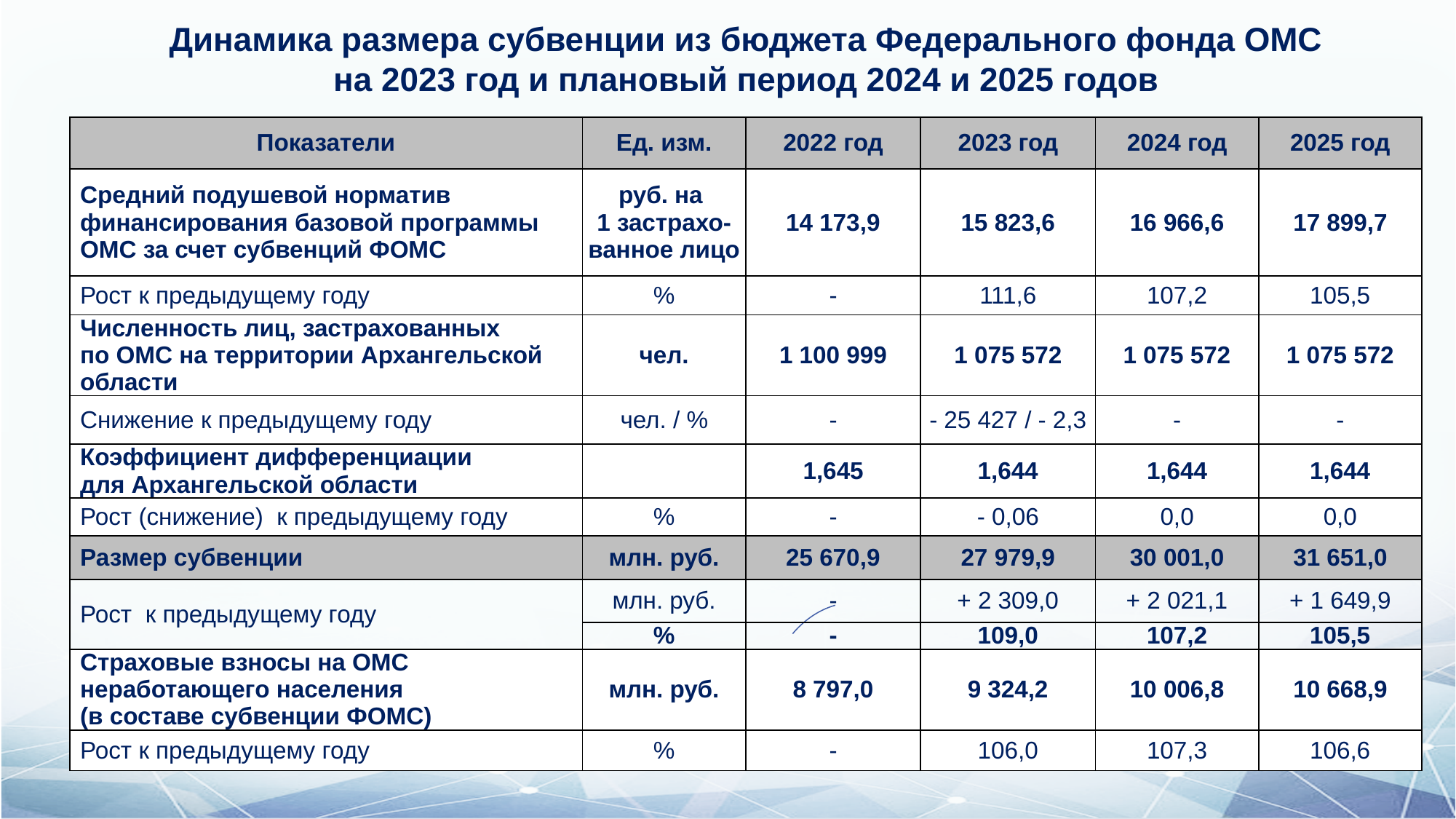

Динамика размера субвенции из бюджета Федерального фонда ОМС
на 2023 год и плановый период 2024 и 2025 годов
| Показатели | Ед. изм. | 2022 год | 2023 год | 2024 год | 2025 год |
| --- | --- | --- | --- | --- | --- |
| Средний подушевой норматив финансирования базовой программы ОМС за счет субвенций ФОМС | руб. на 1 застрахо-ванное лицо | 14 173,9 | 15 823,6 | 16 966,6 | 17 899,7 |
| Рост к предыдущему году | % | - | 111,6 | 107,2 | 105,5 |
| Численность лиц, застрахованных по ОМС на территории Архангельской области | чел. | 1 100 999 | 1 075 572 | 1 075 572 | 1 075 572 |
| Снижение к предыдущему году | чел. / % | - | - 25 427 / - 2,3 | - | - |
| Коэффициент дифференциации для Архангельской области |  | 1,645 | 1,644 | 1,644 | 1,644 |
| Рост (снижение) к предыдущему году | % | - | - 0,06 | 0,0 | 0,0 |
| Размер субвенции | млн. руб. | 25 670,9 | 27 979,9 | 30 001,0 | 31 651,0 |
| Рост к предыдущему году | млн. руб. | - | + 2 309,0 | + 2 021,1 | + 1 649,9 |
|  | % | - | 109,0 | 107,2 | 105,5 |
| Страховые взносы на ОМС неработающего населения (в составе субвенции ФОМС) | млн. руб. | 8 797,0 | 9 324,2 | 10 006,8 | 10 668,9 |
| Рост к предыдущему году | % | - | 106,0 | 107,3 | 106,6 |